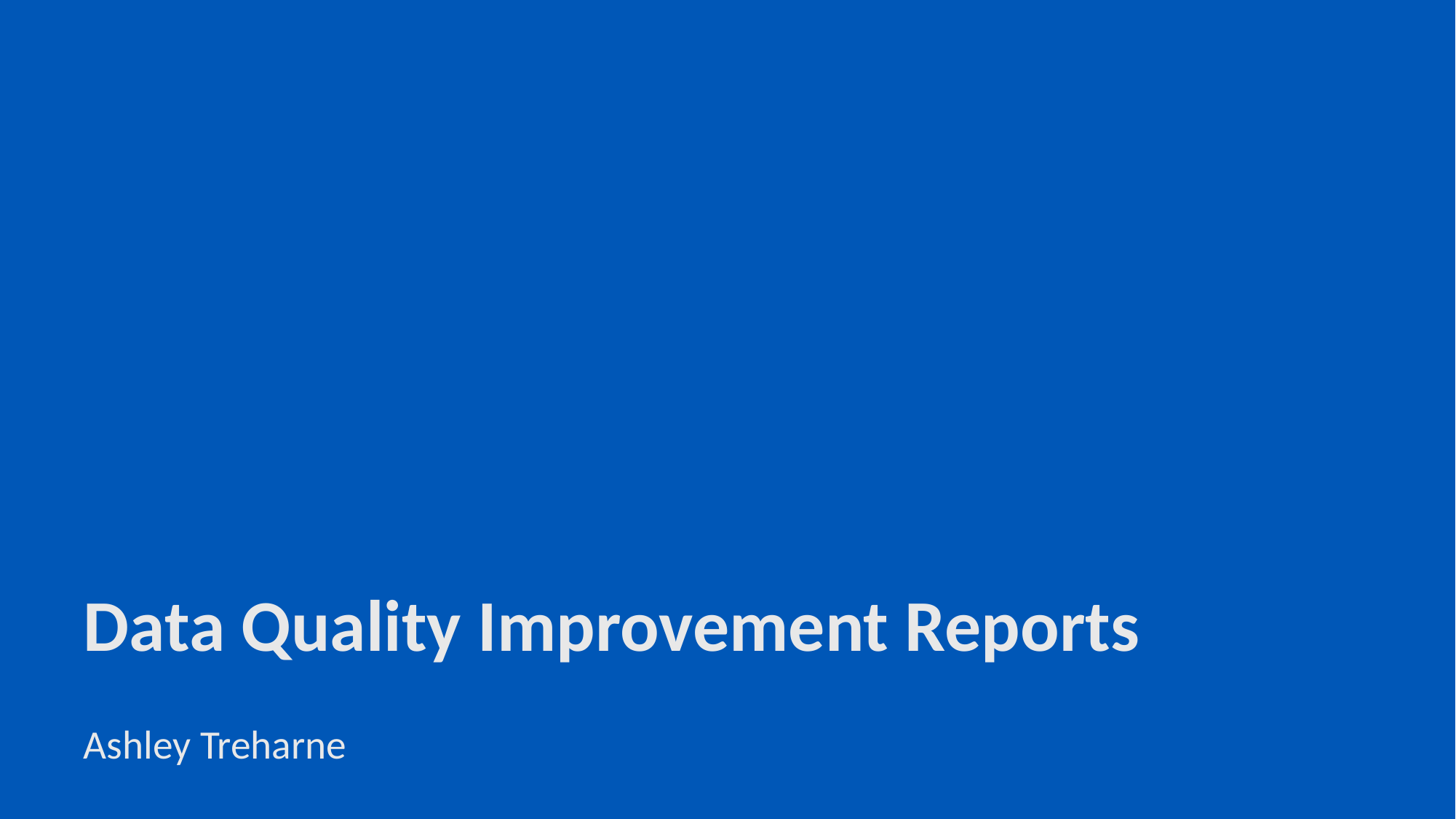

# Data Quality Improvement Reports
Ashley Treharne